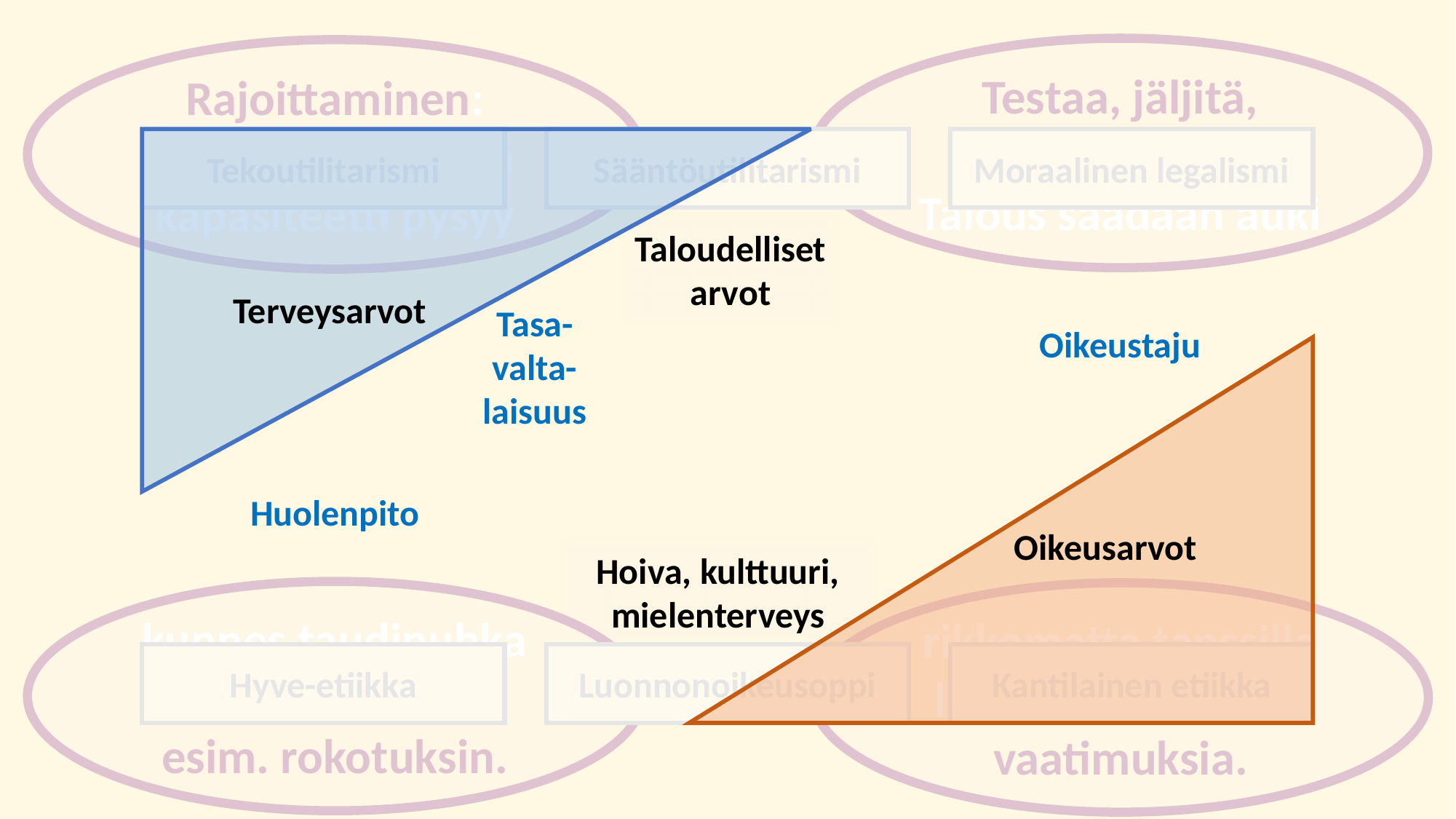

Testaa, jäljitä,
hoida, eristä:
Talous saadaan auki

Rajoittaminen: Terveydenhuollon kapasiteetti pysyy

Moraalinen legalismi
Sääntöutilitarismi
Tekoutilitarismi
Taloudelliset arvot
Terveysarvot
Tasa-valta-laisuus
Oikeustaju

Huolenpito
Oikeusarvot

Hoiva, kulttuuri, mielenterveys
kunnes taudinuhka on jokseenkin ohi
esim. rokotuksin.
rikkomatta tanssilla lakeja tai moraalin vaatimuksia.
Kantilainen etiikka
Luonnonoikeusoppi
Hyve-etiikka